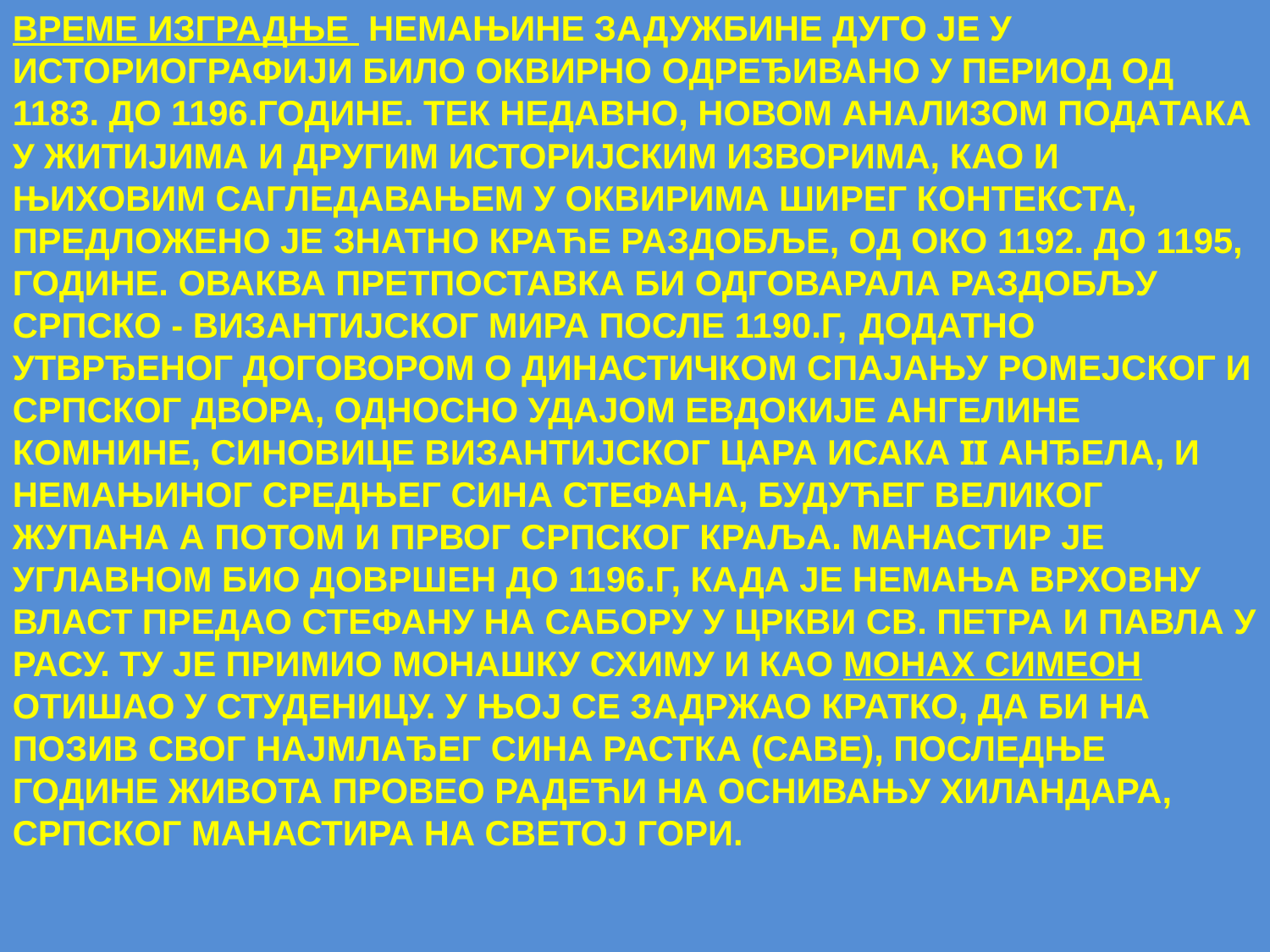

ВРЕМЕ ИЗГРАДЊЕ  НЕМАЊИНЕ ЗАДУЖБИНЕ ДУГО ЈЕ У ИСТОРИОГРАФИЈИ БИЛО ОКВИРНО ОДРЕЂИВАНО У ПЕРИОД ОД 1183. ДО 1196.ГОДИНЕ. ТЕК НЕДАВНО, НОВОМ АНАЛИЗОМ ПОДАТАКА У ЖИТИЈИМА И ДРУГИМ ИСТОРИЈСКИМ ИЗВОРИМА, КАО И ЊИХОВИМ САГЛЕДАВАЊЕМ У ОКВИРИМА ШИРЕГ КОНТЕКСТА, ПРЕДЛОЖЕНО ЈЕ ЗНАТНО КРАЋЕ РАЗДОБЉЕ, ОД ОКО 1192. ДО 1195, ГОДИНЕ. ОВАКВА ПРЕТПОСТАВКА БИ ОДГОВАРАЛА РАЗДОБЉУ СРПСКО - ВИЗАНТИЈСКОГ МИРА ПОСЛЕ 1190.Г, ДОДАТНО УТВРЂЕНОГ ДОГОВОРОМ О ДИНАСТИЧКОМ СПАЈАЊУ РОМЕЈСКОГ И СРПСКОГ ДВОРА, ОДНОСНО УДАЈОМ ЕВДОКИЈЕ АНГЕЛИНЕ КОМНИНЕ, СИНОВИЦЕ ВИЗАНТИЈСКОГ ЦАРА ИСАКА II АНЂЕЛА, И НЕМАЊИНОГ СРЕДЊЕГ СИНА СТЕФАНА, БУДУЋЕГ ВЕЛИКОГ ЖУПАНА А ПОТОМ И ПРВОГ СРПСКОГ КРАЉА. МАНАСТИР ЈЕ УГЛАВНОМ БИО ДОВРШЕН ДО 1196.Г, КАДА ЈЕ НЕМАЊА ВРХОВНУ ВЛАСТ ПРЕДАО СТЕФАНУ НА САБОРУ У ЦРКВИ СВ. ПЕТРА И ПАВЛА У РАСУ. ТУ ЈЕ ПРИМИО МОНАШКУ СХИМУ И КАО МОНАХ СИМЕОН ОТИШАО У СТУДЕНИЦУ. У ЊОЈ СЕ ЗАДРЖАО КРАТКО, ДА БИ НА ПОЗИВ СВОГ НАЈМЛАЂЕГ СИНА РАСТКА (САВЕ), ПОСЛЕДЊЕ ГОДИНЕ ЖИВОТА ПРОВЕО РАДЕЋИ НА ОСНИВАЊУ ХИЛАНДАРА, СРПСКОГ МАНАСТИРА НА СВЕТОЈ ГОРИ.